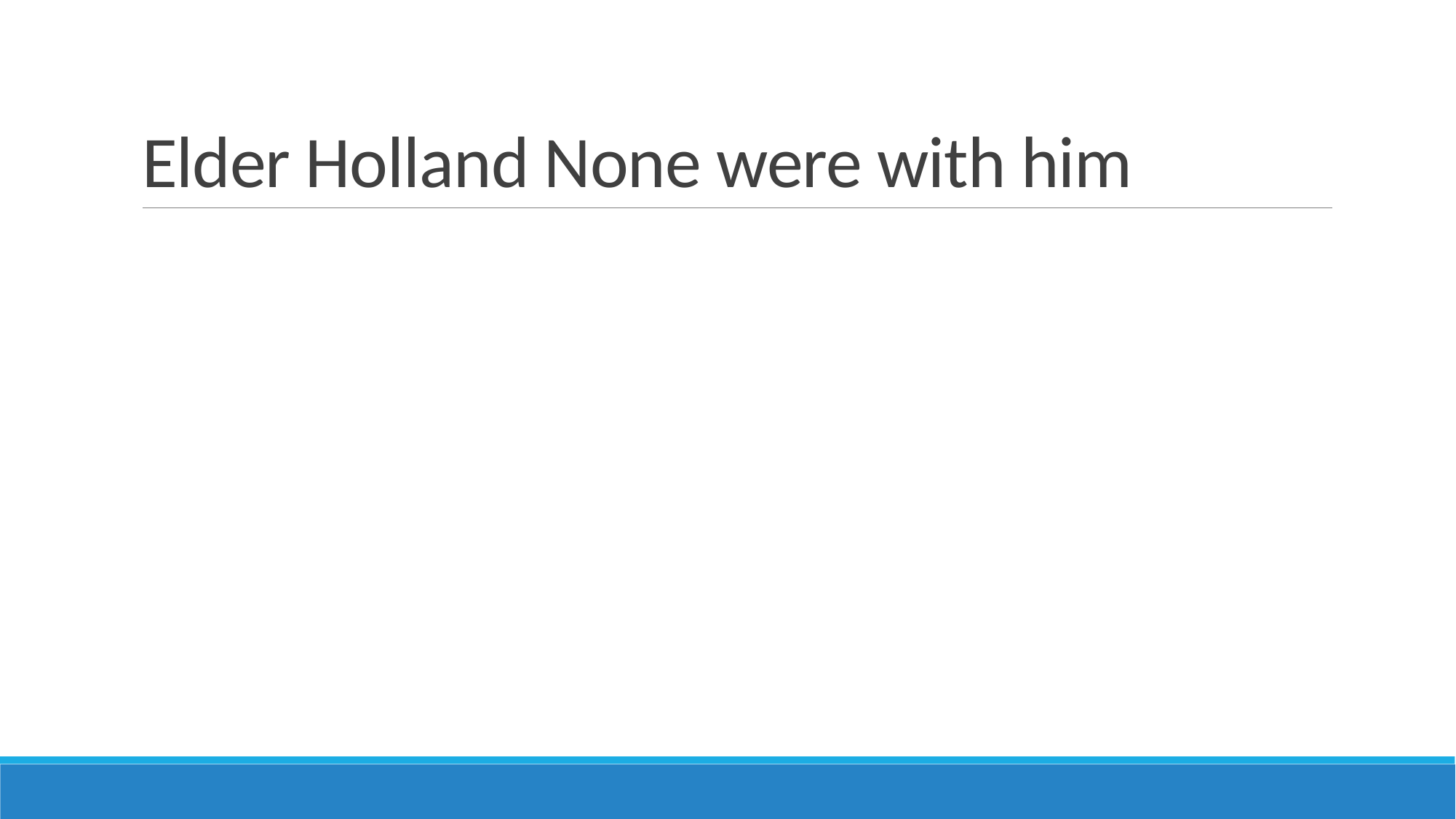

# Elder Holland None were with him